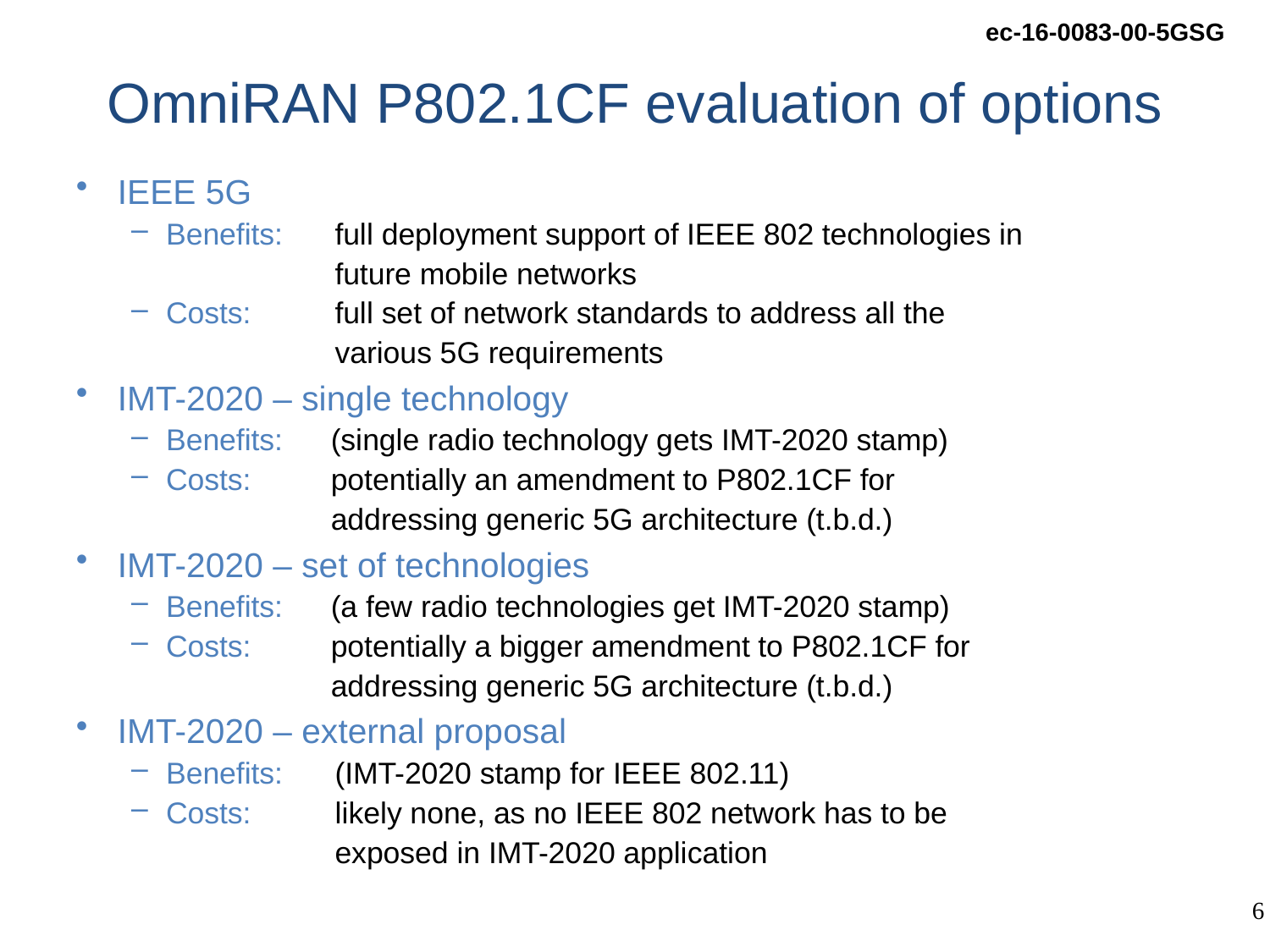

# OmniRAN P802.1CF evaluation of options
IEEE 5G
Benefits:	full deployment support of IEEE 802 technologies in
	future mobile networks
Costs:	full set of network standards to address all the
	various 5G requirements
IMT-2020 – single technology
Benefits: 	(single radio technology gets IMT-2020 stamp)
Costs:	potentially an amendment to P802.1CF for
	addressing generic 5G architecture (t.b.d.)
IMT-2020 – set of technologies
Benefits: 	(a few radio technologies get IMT-2020 stamp)
Costs: 	potentially a bigger amendment to P802.1CF for
	addressing generic 5G architecture (t.b.d.)
IMT-2020 – external proposal
Benefits: 	(IMT-2020 stamp for IEEE 802.11)
Costs: 	likely none, as no IEEE 802 network has to be
	exposed in IMT-2020 application